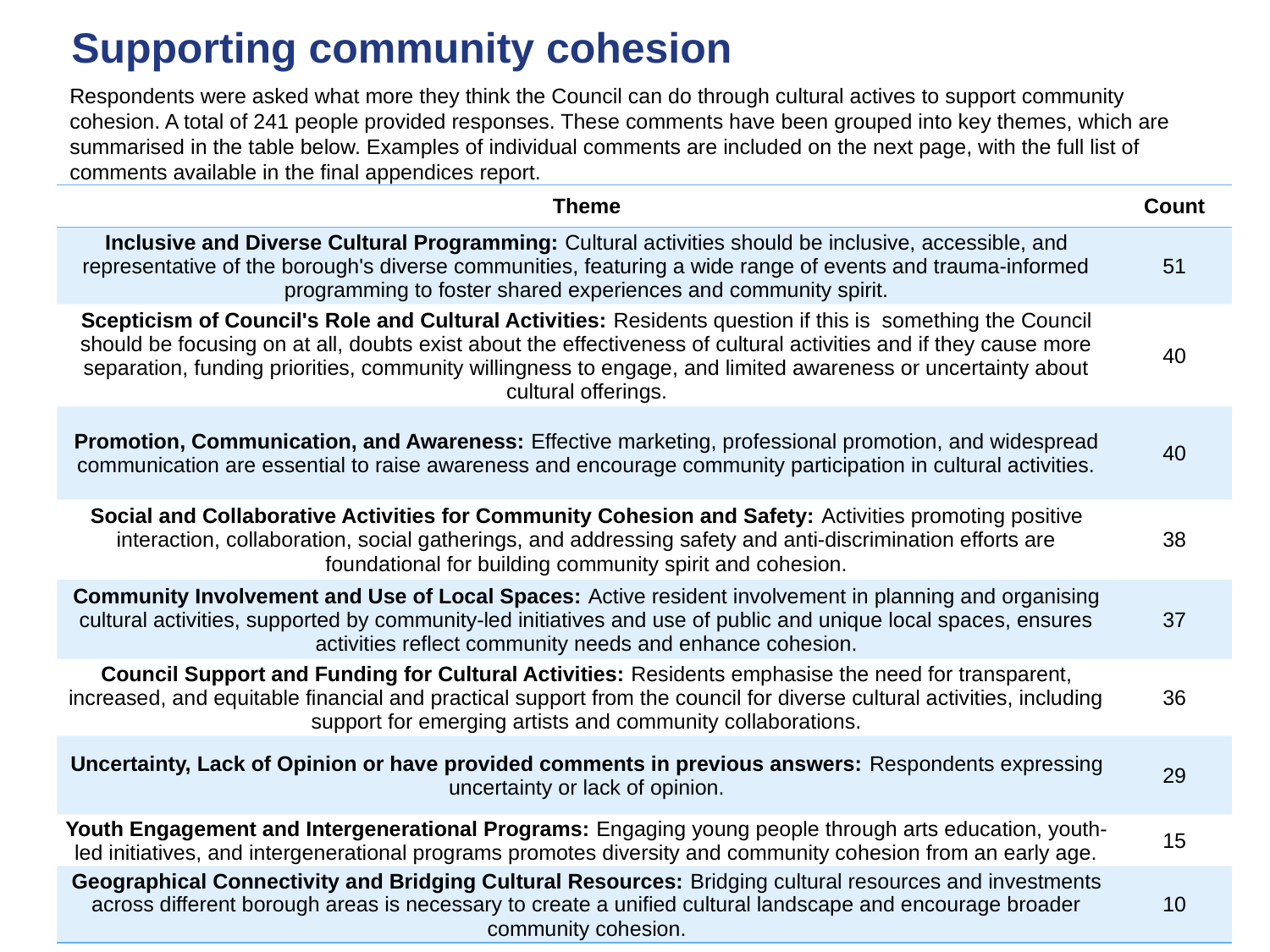

# Supporting community cohesion
Respondents were asked what more they think the Council can do through cultural actives to support community cohesion. A total of 241 people provided responses. These comments have been grouped into key themes, which are summarised in the table below. Examples of individual comments are included on the next page, with the full list of comments available in the final appendices report.

| Theme | Count |
| --- | --- |
| Inclusive and Diverse Cultural Programming: Cultural activities should be inclusive, accessible, and representative of the borough's diverse communities, featuring a wide range of events and trauma-informed programming to foster shared experiences and community spirit. | 51 |
| Scepticism of Council's Role and Cultural Activities: Residents question if this is something the Council should be focusing on at all, doubts exist about the effectiveness of cultural activities and if they cause more separation, funding priorities, community willingness to engage, and limited awareness or uncertainty about cultural offerings. | 40 |
| Promotion, Communication, and Awareness: Effective marketing, professional promotion, and widespread communication are essential to raise awareness and encourage community participation in cultural activities. | 40 |
| Social and Collaborative Activities for Community Cohesion and Safety: Activities promoting positive interaction, collaboration, social gatherings, and addressing safety and anti-discrimination efforts are foundational for building community spirit and cohesion. | 38 |
| Community Involvement and Use of Local Spaces: Active resident involvement in planning and organising cultural activities, supported by community-led initiatives and use of public and unique local spaces, ensures activities reflect community needs and enhance cohesion. | 37 |
| Council Support and Funding for Cultural Activities: Residents emphasise the need for transparent, increased, and equitable financial and practical support from the council for diverse cultural activities, including support for emerging artists and community collaborations. | 36 |
| Uncertainty, Lack of Opinion or have provided comments in previous answers: Respondents expressing uncertainty or lack of opinion. | 29 |
| Youth Engagement and Intergenerational Programs: Engaging young people through arts education, youth-led initiatives, and intergenerational programs promotes diversity and community cohesion from an early age. | 15 |
| Geographical Connectivity and Bridging Cultural Resources: Bridging cultural resources and investments across different borough areas is necessary to create a unified cultural landscape and encourage broader community cohesion. | 10 |